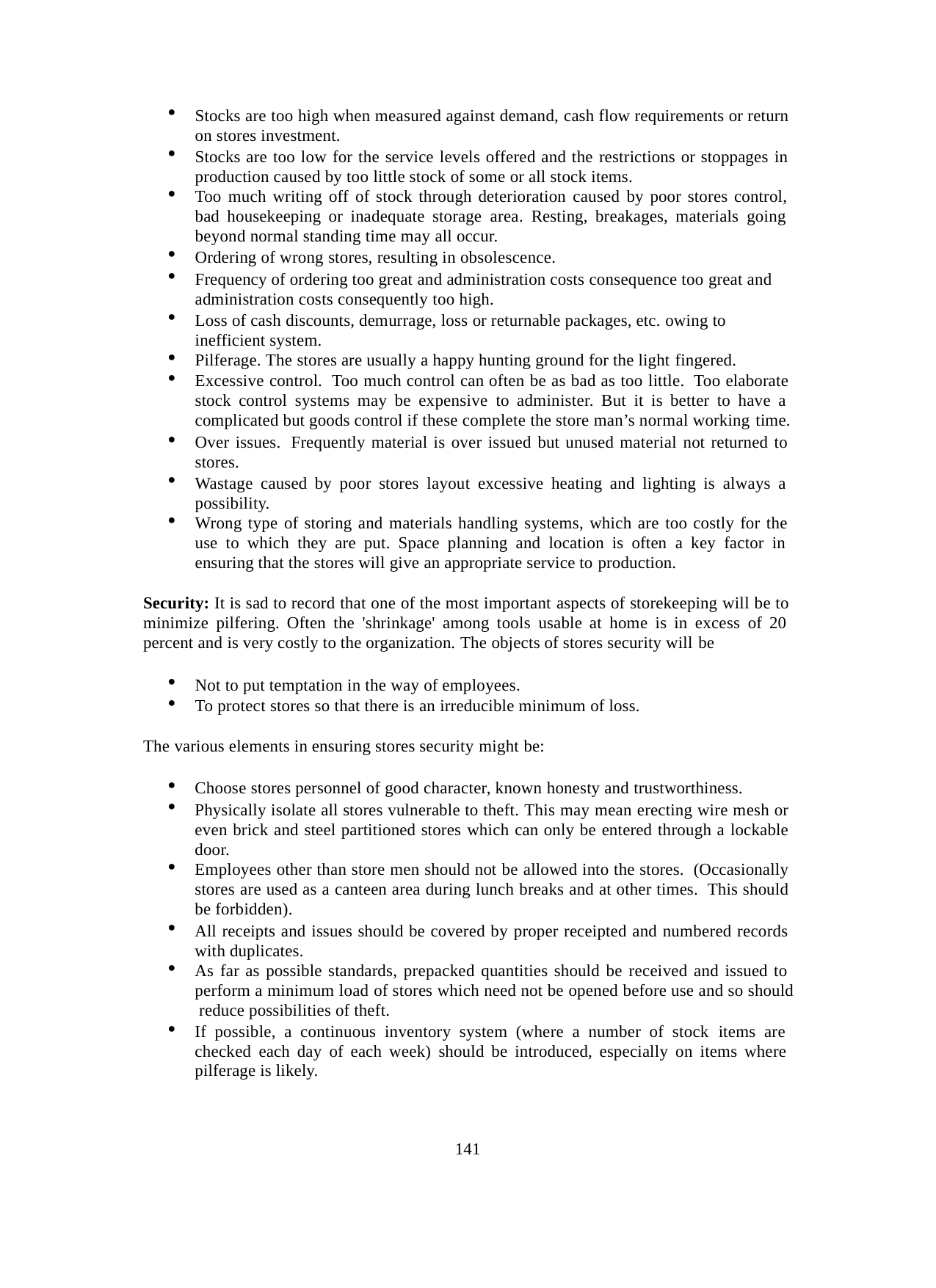

Stocks are too high when measured against demand, cash flow requirements or return  on stores investment.
Stocks are too low for the service levels offered and the restrictions or stoppages in  production caused by too little stock of some or all stock items.
Too much writing off of stock through deterioration caused by poor stores control,  bad housekeeping or inadequate storage area. Resting, breakages, materials going  beyond normal standing time may all occur.
Ordering of wrong stores, resulting in obsolescence.
Frequency of ordering too great and administration costs consequence too great and  administration costs consequently too high.
Loss of cash discounts, demurrage, loss or returnable packages, etc. owing to  inefficient system.
Pilferage. The stores are usually a happy hunting ground for the light fingered.
Excessive control. Too much control can often be as bad as too little. Too elaborate  stock control systems may be expensive to administer. But it is better to have a  complicated but goods control if these complete the store man’s normal working time.
Over issues. Frequently material is over issued but unused material not returned to  stores.
Wastage caused by poor stores layout excessive heating and lighting is always a  possibility.
Wrong type of storing and materials handling systems, which are too costly for the  use to which they are put. Space planning and location is often a key factor in  ensuring that the stores will give an appropriate service to production.

Security: It is sad to record that one of the most important aspects of storekeeping will be to  minimize pilfering. Often the 'shrinkage' among tools usable at home is in excess of 20  percent and is very costly to the organization. The objects of stores security will be

Not to put temptation in the way of employees.
To protect stores so that there is an irreducible minimum of loss.

The various elements in ensuring stores security might be:

Choose stores personnel of good character, known honesty and trustworthiness.
Physically isolate all stores vulnerable to theft. This may mean erecting wire mesh or  even brick and steel partitioned stores which can only be entered through a lockable  door.
Employees other than store men should not be allowed into the stores. (Occasionally  stores are used as a canteen area during lunch breaks and at other times. This should  be forbidden).
All receipts and issues should be covered by proper receipted and numbered records  with duplicates.
As far as possible standards, prepacked quantities should be received and issued to  perform a minimum load of stores which need not be opened before use and so should  reduce possibilities of theft.
If possible, a continuous inventory system (where a number of stock items are  checked each day of each week) should be introduced, especially on items where  pilferage is likely.
141